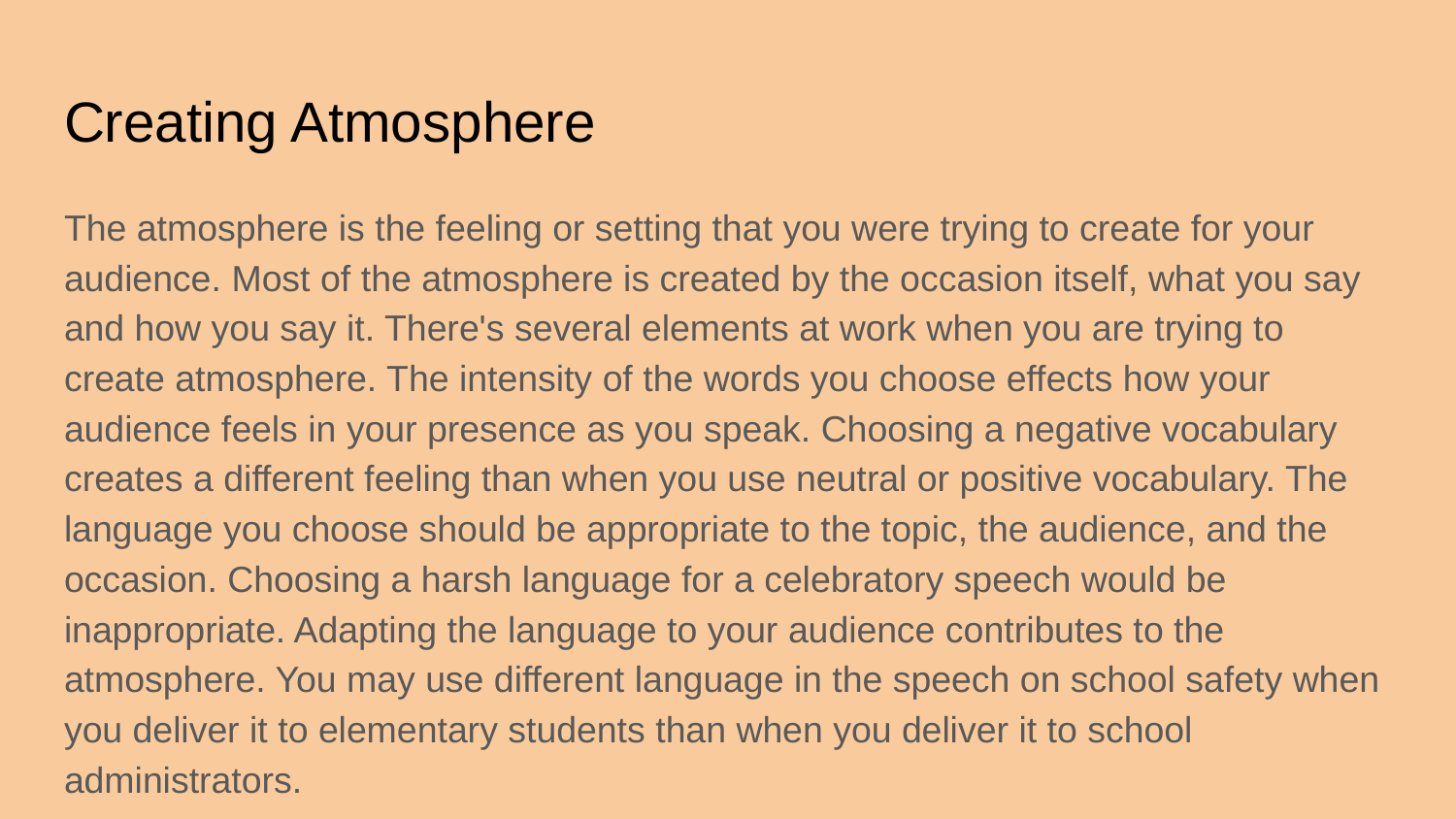

# Creating Atmosphere
The atmosphere is the feeling or setting that you were trying to create for your audience. Most of the atmosphere is created by the occasion itself, what you say and how you say it. There's several elements at work when you are trying to create atmosphere. The intensity of the words you choose effects how your audience feels in your presence as you speak. Choosing a negative vocabulary creates a different feeling than when you use neutral or positive vocabulary. The language you choose should be appropriate to the topic, the audience, and the occasion. Choosing a harsh language for a celebratory speech would be inappropriate. Adapting the language to your audience contributes to the atmosphere. You may use different language in the speech on school safety when you deliver it to elementary students than when you deliver it to school administrators.